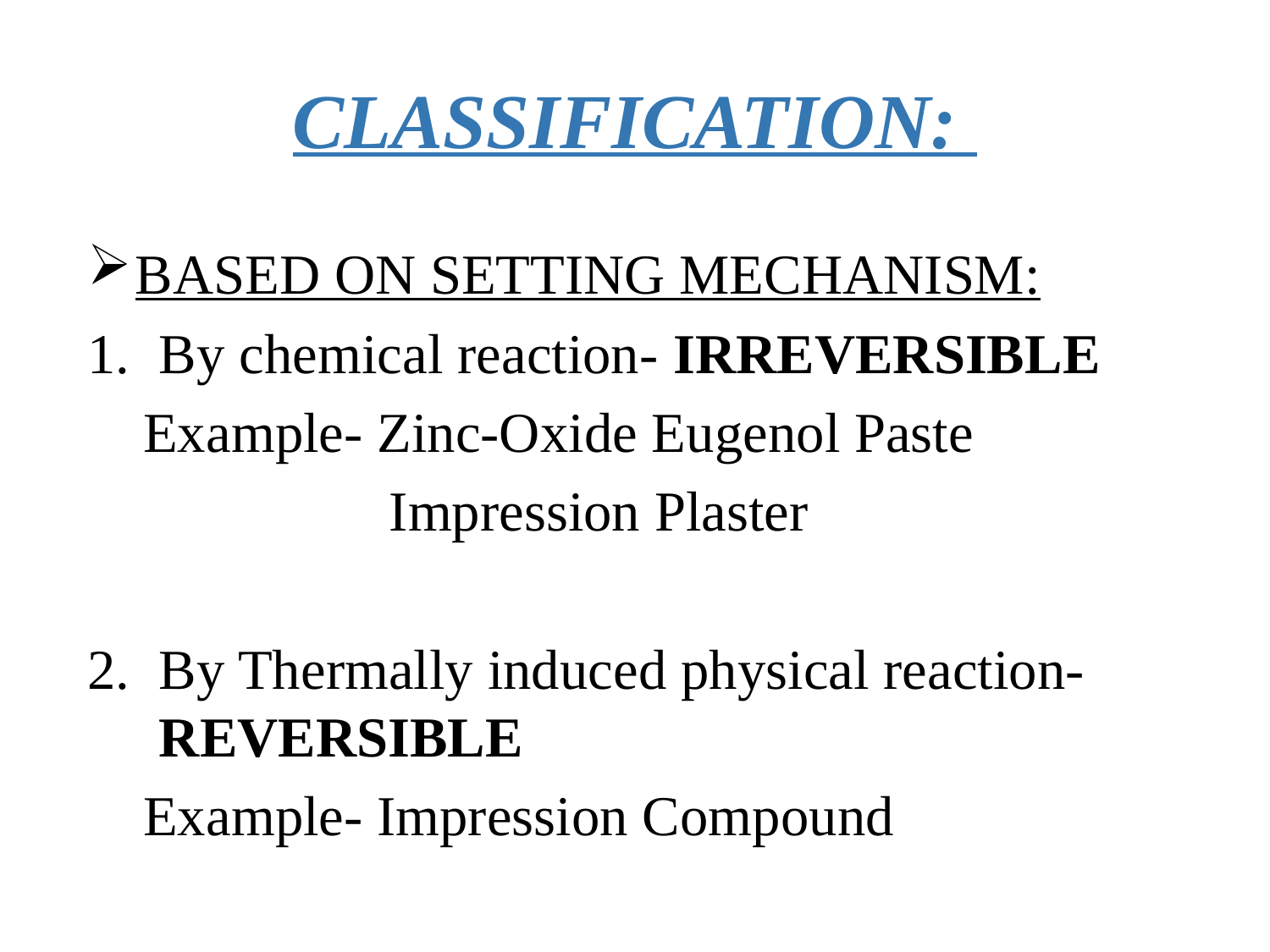

# CLASSIFICATION:
BASED ON SETTING MECHANISM:
By chemical reaction- IRREVERSIBLE
Example- Zinc-Oxide Eugenol Paste
Impression Plaster

By Thermally induced physical reaction- REVERSIBLE
Example- Impression Compound